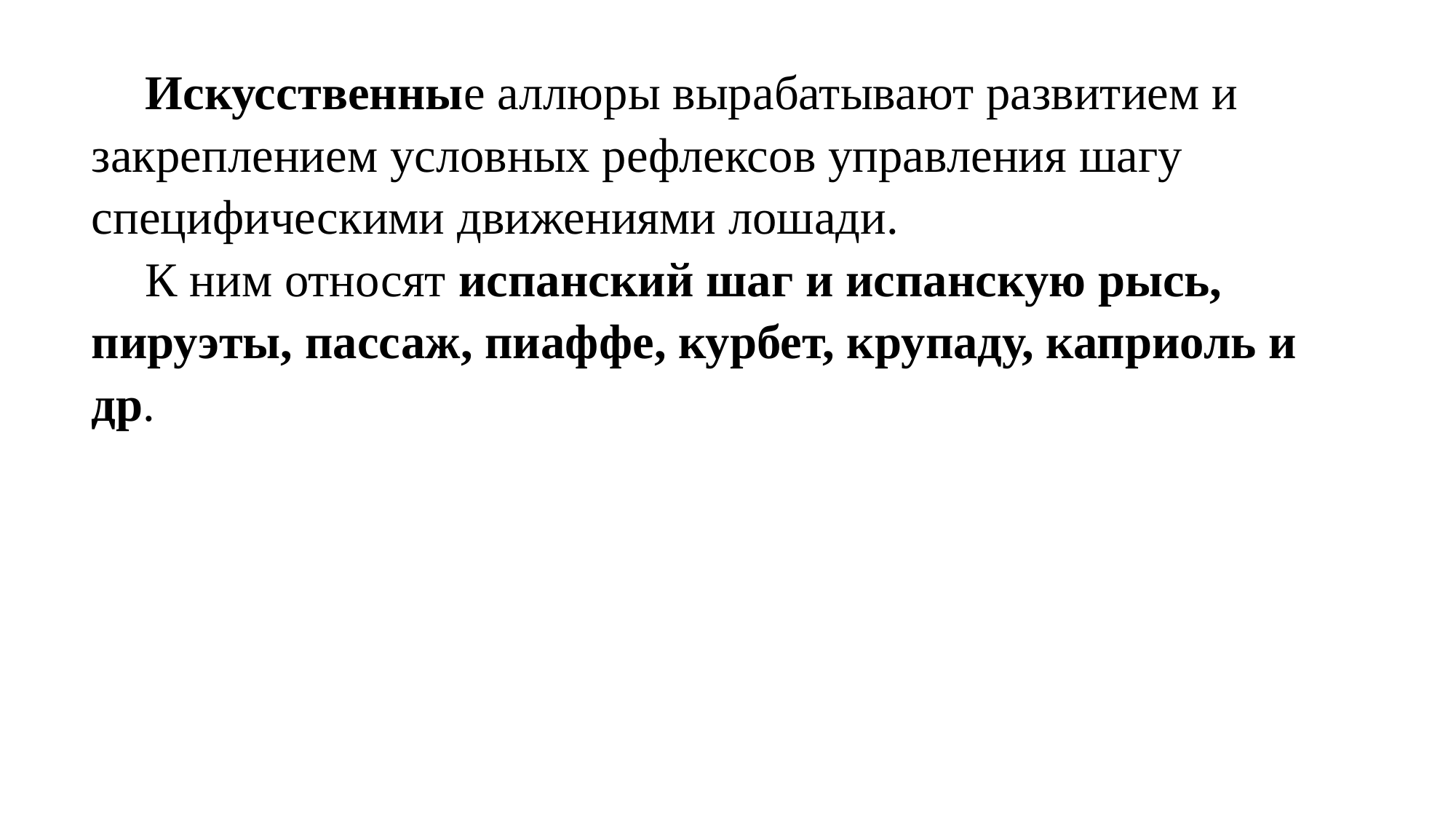

Искусственные аллюры вырабатывают развитием и закреплением условных рефлексов управления шагу специфическими движениями лошади.
К ним относят испанский шаг и испанскую рысь, пируэты, пассаж, пиаффе, курбет, крупаду, каприоль и др.